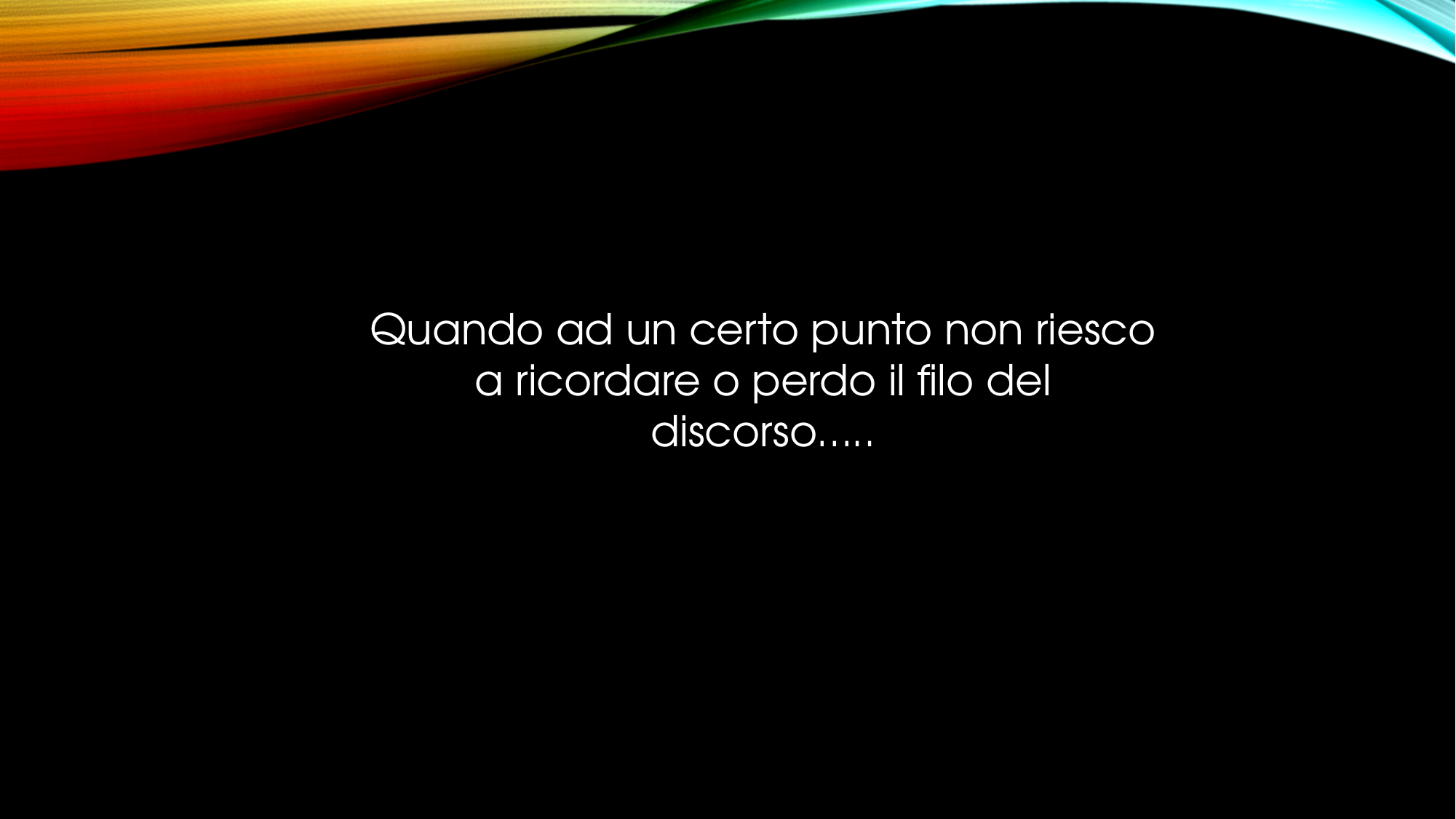

Quando ad un certo punto non riesco a ricordare o perdo il filo del discorso…..